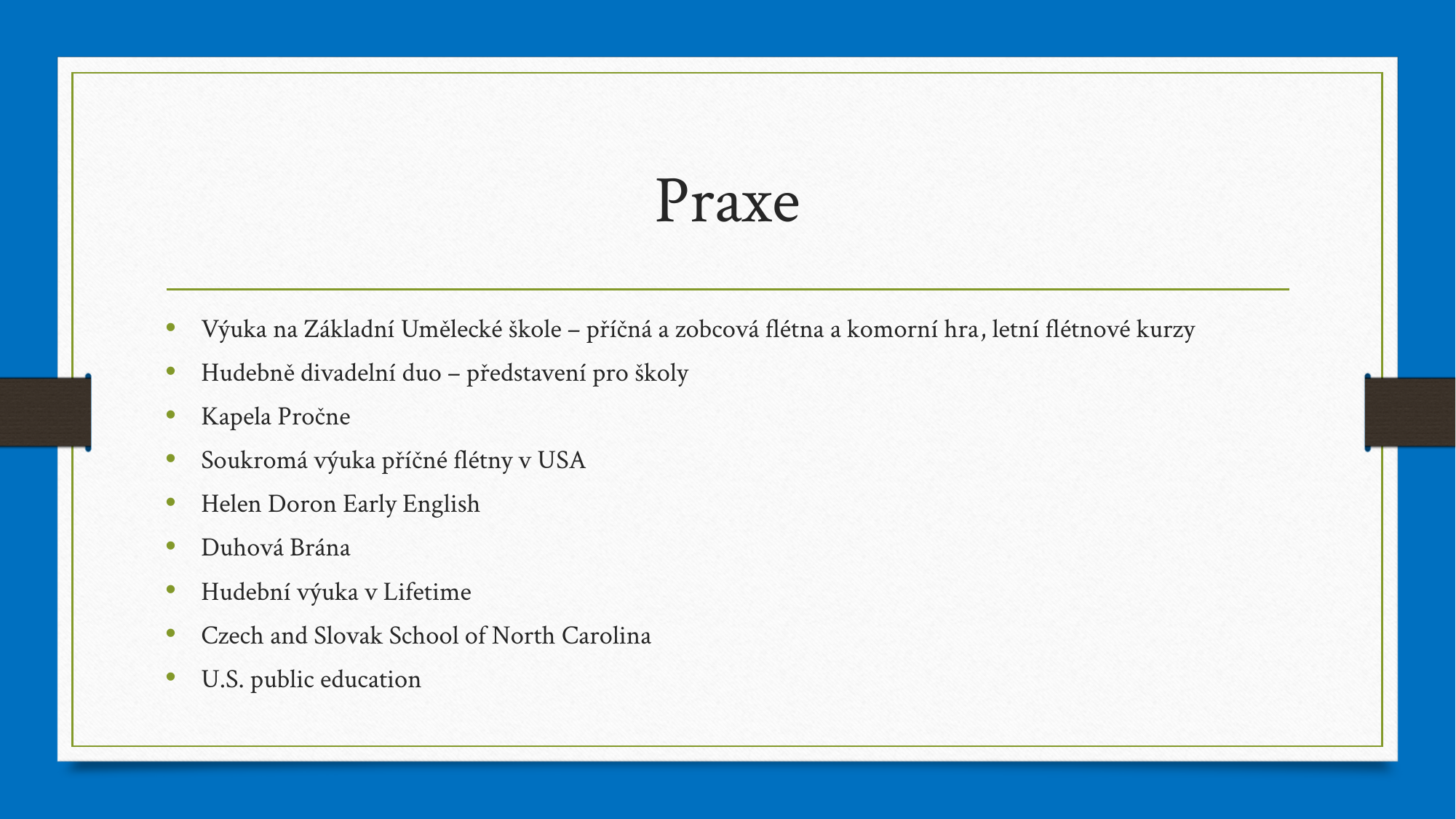

# Praxe
Výuka na Základní Umělecké škole – příčná a zobcová flétna a komorní hra, letní flétnové kurzy
Hudebně divadelní duo – představení pro školy
Kapela Pročne
Soukromá výuka příčné flétny v USA
Helen Doron Early English
Duhová Brána
Hudební výuka v Lifetime
Czech and Slovak School of North Carolina
U.S. public education